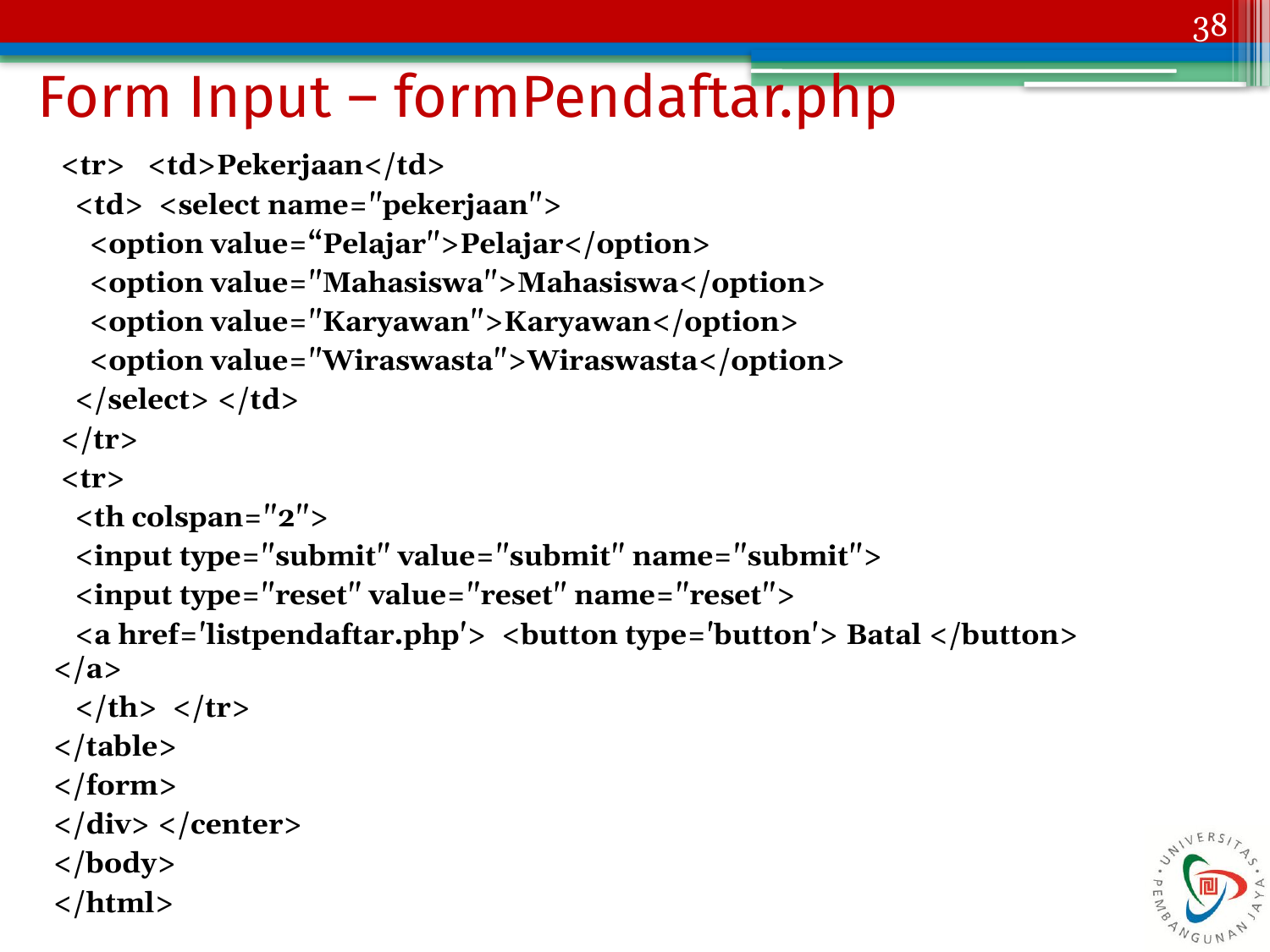

38
# Form Input – formPendaftar.php
 <tr>   <td>Pekerjaan</td>
   <td>  <select name="pekerjaan">
     <option value=“Pelajar">Pelajar</option>
     <option value="Mahasiswa">Mahasiswa</option>
     <option value="Karyawan">Karyawan</option>
     <option value="Wiraswasta">Wiraswasta</option>
   </select> </td>
 </tr>
 <tr>
   <th colspan="2">
   <input type="submit" value="submit" name="submit">
   <input type="reset" value="reset" name="reset">
   <a href='listpendaftar.php'>  <button type='button'> Batal </button> </a>
   </th>  </tr>
</table>
</form>
</div> </center>
</body>
</html>